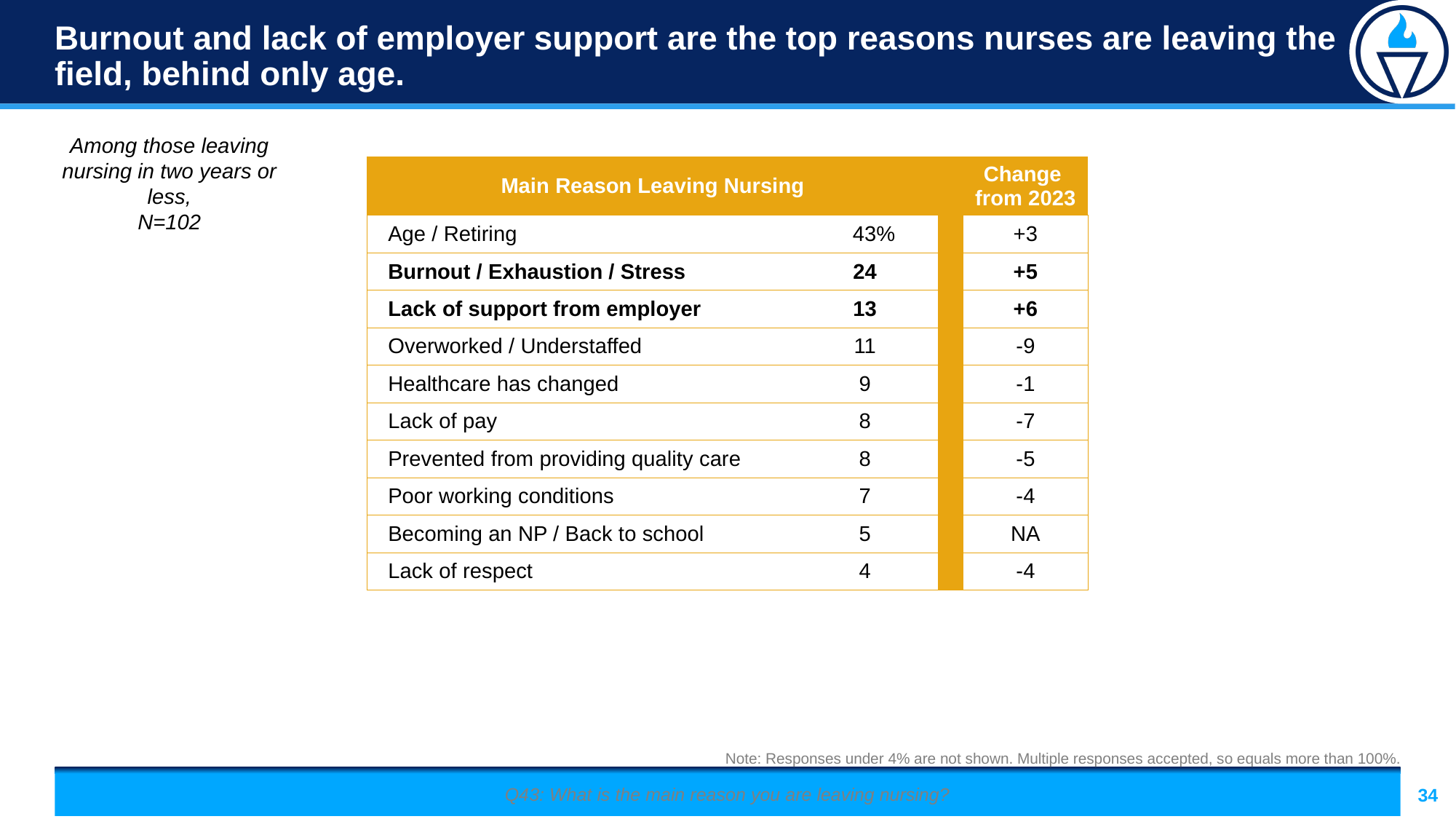

# Burnout and lack of employer support are the top reasons nurses are leaving the field, behind only age.
Among those leaving nursing in two years or less,
N=102
| Main Reason Leaving Nursing |  |  | Change from 2023 |
| --- | --- | --- | --- |
| Age / Retiring | 43% |  | +3 |
| Burnout / Exhaustion / Stress | 24 |  | +5 |
| Lack of support from employer | 13 |  | +6 |
| Overworked / Understaffed | 11 |  | -9 |
| Healthcare has changed | 9 |  | -1 |
| Lack of pay | 8 |  | -7 |
| Prevented from providing quality care | 8 |  | -5 |
| Poor working conditions | 7 |  | -4 |
| Becoming an NP / Back to school | 5 |  | NA |
| Lack of respect | 4 |  | -4 |
Note: Responses under 4% are not shown. Multiple responses accepted, so equals more than 100%.
Q43: What is the main reason you are leaving nursing?